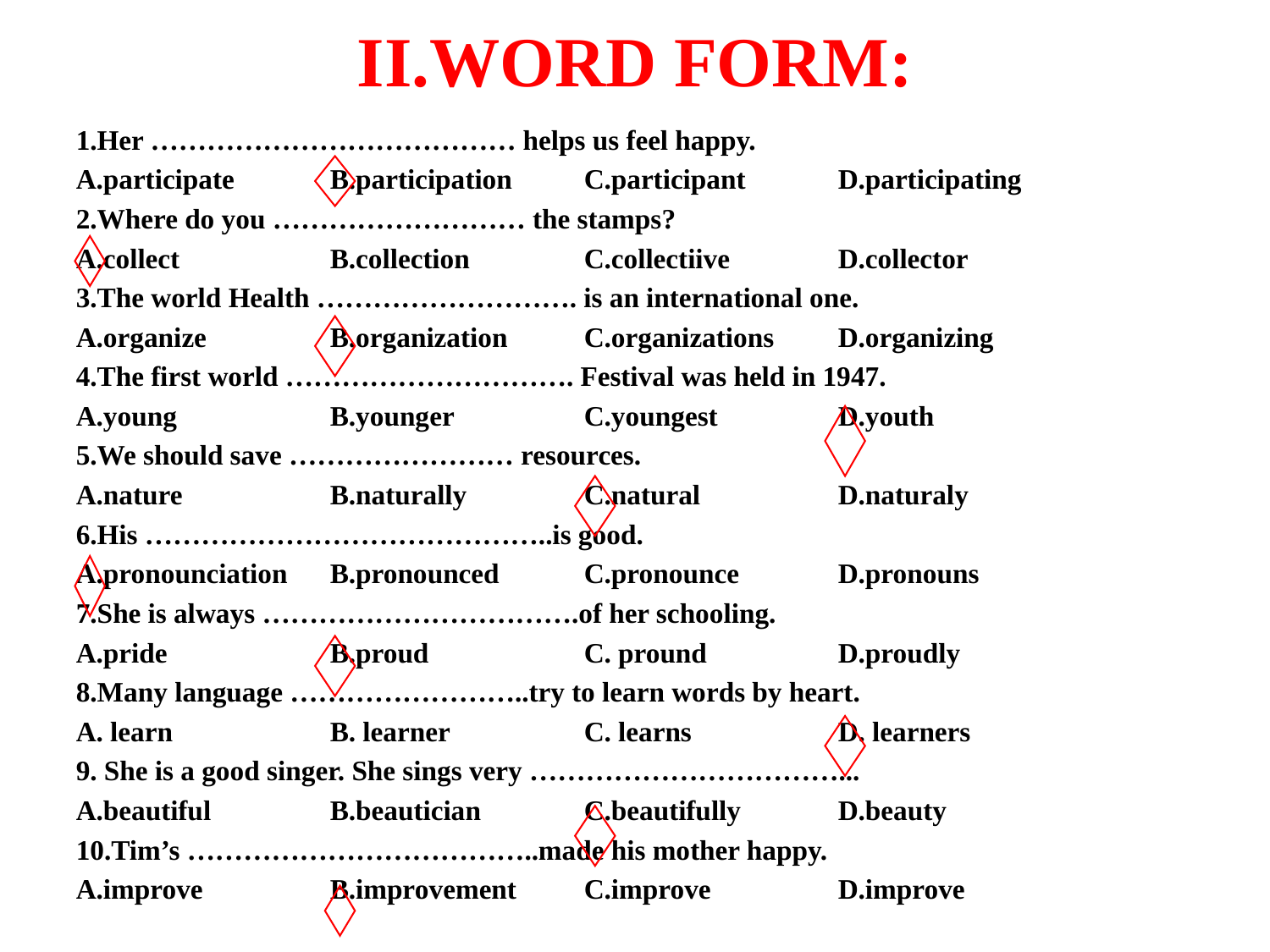

# II.WORD FORM:
1.Her ………………………………… helps us feel happy.
A.participate	B.participation	C.participant	D.participating
2.Where do you ……………………… the stamps?
A.collect		B.collection	C.collectiive	D.collector
3.The world Health ………………………. is an international one.
A.organize	B.organization	C.organizations	D.organizing
4.The first world …………………………. Festival was held in 1947.
A.young		B.younger		C.youngest	D.youth
5.We should save …………………… resources.
A.nature		B.naturally	C.natural		D.naturaly
6.His ……………………………………..is good.
A.pronounciation	B.pronounced	C.pronounce	D.pronouns
7.She is always …………………………….of her schooling.
A.pride		B.proud		C. pround		D.proudly
8.Many language ……………………..try to learn words by heart.
A. learn		B. learner		C. learns		D. learners
9. She is a good singer. She sings very ……………………………...
A.beautiful	B.beautician	C.beautifully	D.beauty
10.Tim’s ………………………………..made his mother happy.
A.improve	B.improvement	C.improve	D.improve